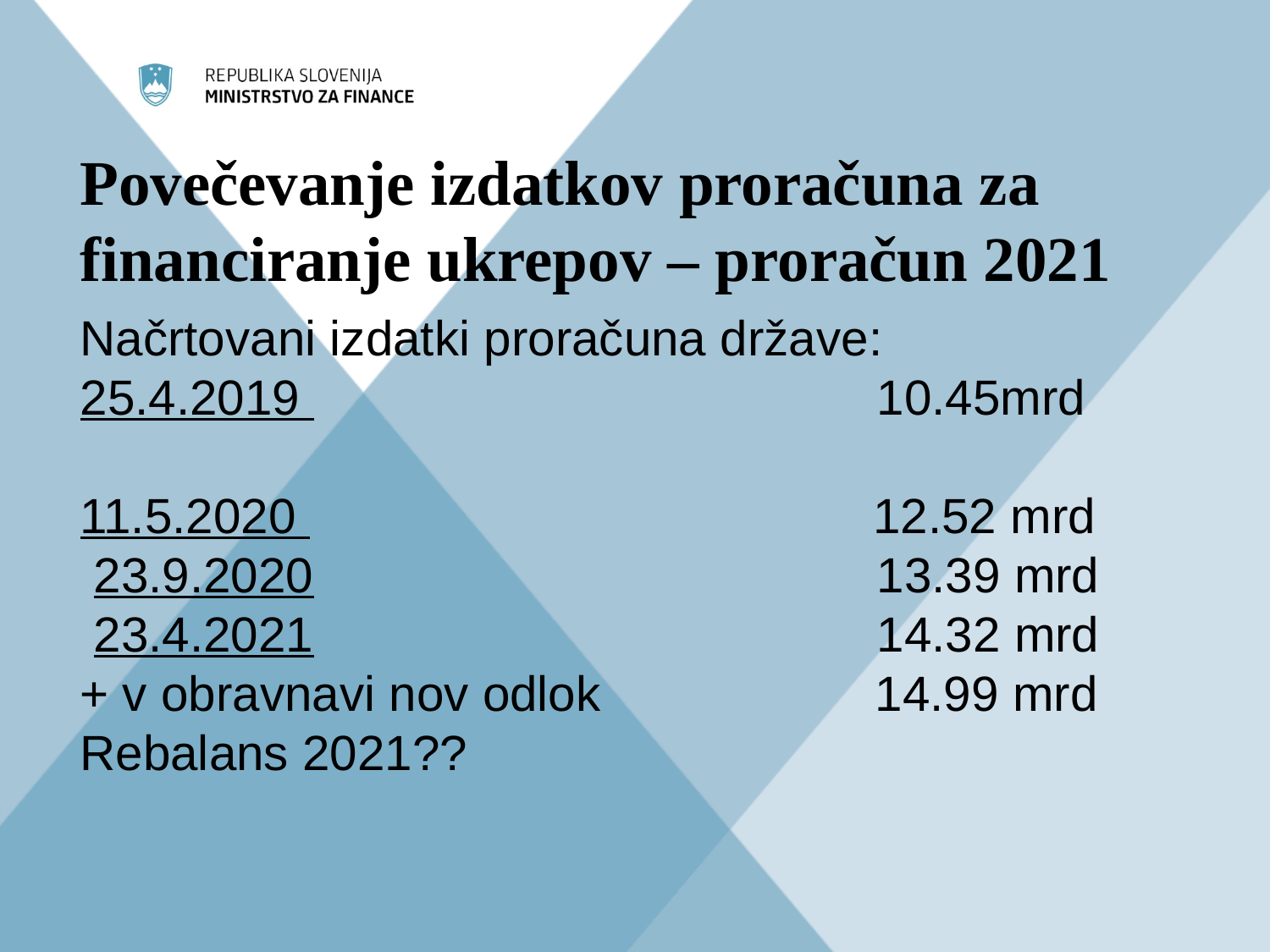

# Povečevanje izdatkov proračuna za financiranje ukrepov – proračun 2021
Načrtovani izdatki proračuna države:
25.4.2019                                          10.45mrd
11.5.2020                                          12.52 mrd
 23.9.2020                                         13.39 mrd
 23.4.2021                                         14.32 mrd
+ v obravnavi nov odlok                    14.99 mrd
Rebalans 2021??